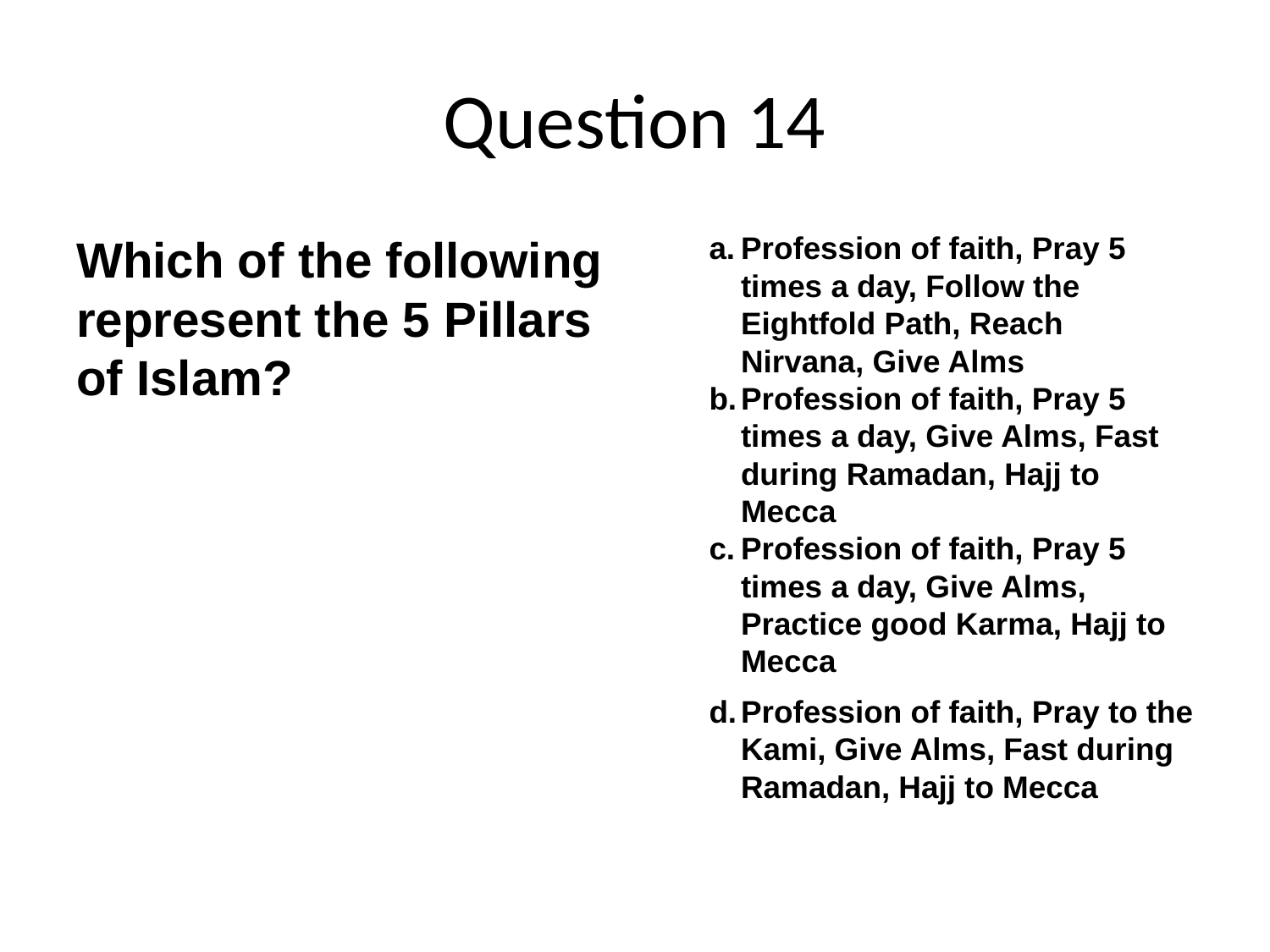

# Question 14
Which of the following represent the 5 Pillars of Islam?

Profession of faith, Pray 5 times a day, Follow the Eightfold Path, Reach Nirvana, Give Alms
Profession of faith, Pray 5 times a day, Give Alms, Fast during Ramadan, Hajj to Mecca
Profession of faith, Pray 5 times a day, Give Alms, Practice good Karma, Hajj to Mecca
Profession of faith, Pray to the Kami, Give Alms, Fast during Ramadan, Hajj to Mecca